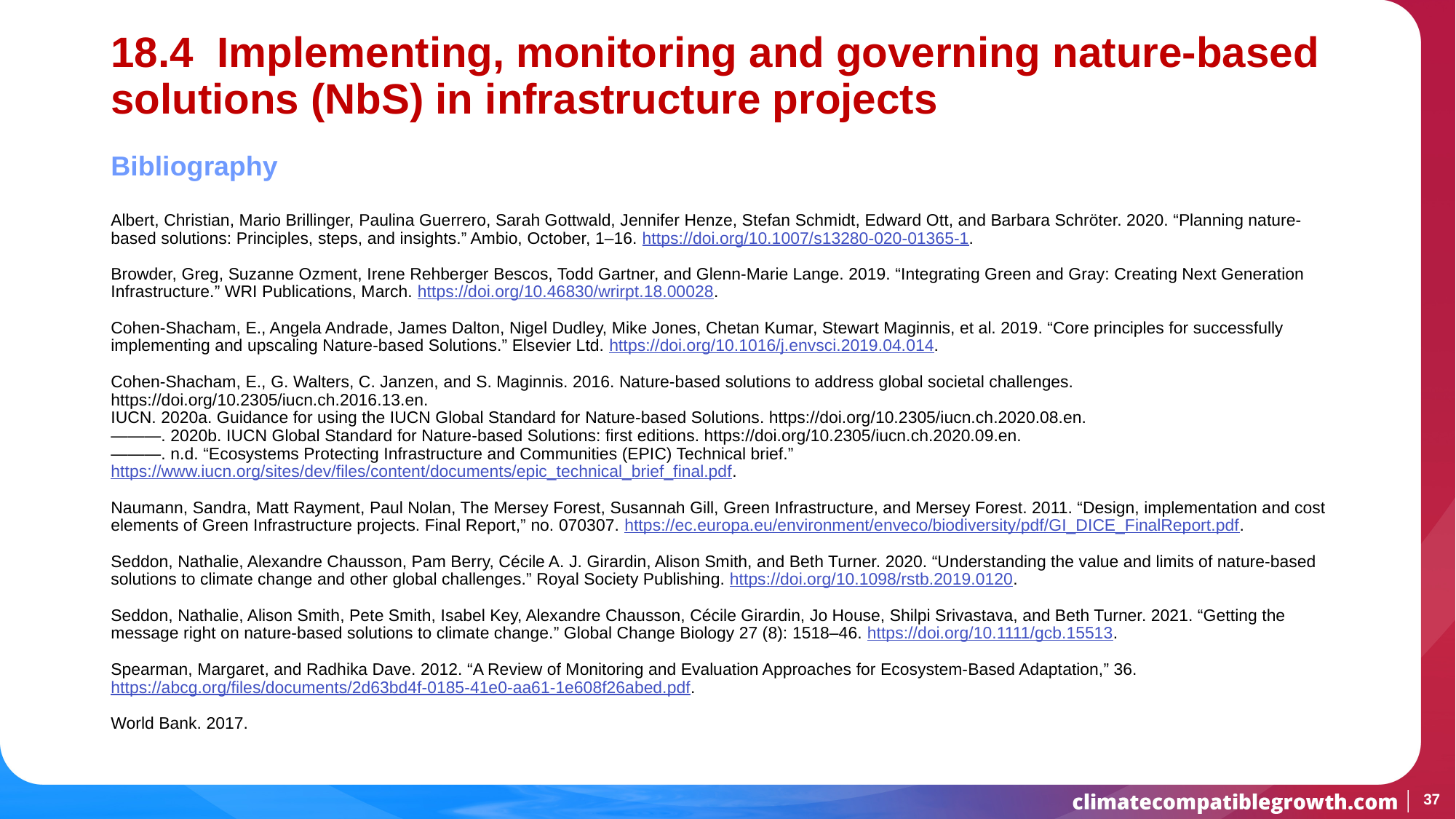

# 18.4  Implementing, monitoring and governing nature-based solutions (NbS) in infrastructure projects
Bibliography

Albert, Christian, Mario Brillinger, Paulina Guerrero, Sarah Gottwald, Jennifer Henze, Stefan Schmidt, Edward Ott, and Barbara Schröter. 2020. “Planning nature-based solutions: Principles, steps, and insights.” Ambio, October, 1–16. https://doi.org/10.1007/s13280-020-01365-1.

Browder, Greg, Suzanne Ozment, Irene Rehberger Bescos, Todd Gartner, and Glenn-Marie Lange. 2019. “Integrating Green and Gray: Creating Next Generation Infrastructure.” WRI Publications, March. https://doi.org/10.46830/wrirpt.18.00028.

Cohen-Shacham, E., Angela Andrade, James Dalton, Nigel Dudley, Mike Jones, Chetan Kumar, Stewart Maginnis, et al. 2019. “Core principles for successfully implementing and upscaling Nature-based Solutions.” Elsevier Ltd. https://doi.org/10.1016/j.envsci.2019.04.014.

Cohen-Shacham, E., G. Walters, C. Janzen, and S. Maginnis. 2016. Nature-based solutions to address global societal challenges. https://doi.org/10.2305/iucn.ch.2016.13.en.
IUCN. 2020a. Guidance for using the IUCN Global Standard for Nature-based Solutions. https://doi.org/10.2305/iucn.ch.2020.08.en.
———. 2020b. IUCN Global Standard for Nature-based Solutions: first editions. https://doi.org/10.2305/iucn.ch.2020.09.en.
———. n.d. “Ecosystems Protecting Infrastructure and Communities (EPIC) Technical brief.” https://www.iucn.org/sites/dev/files/content/documents/epic_technical_brief_final.pdf.

Naumann, Sandra, Matt Rayment, Paul Nolan, The Mersey Forest, Susannah Gill, Green Infrastructure, and Mersey Forest. 2011. “Design, implementation and cost elements of Green Infrastructure projects. Final Report,” no. 070307. https://ec.europa.eu/environment/enveco/biodiversity/pdf/GI_DICE_FinalReport.pdf.

Seddon, Nathalie, Alexandre Chausson, Pam Berry, Cécile A. J. Girardin, Alison Smith, and Beth Turner. 2020. “Understanding the value and limits of nature-based solutions to climate change and other global challenges.” Royal Society Publishing. https://doi.org/10.1098/rstb.2019.0120.

Seddon, Nathalie, Alison Smith, Pete Smith, Isabel Key, Alexandre Chausson, Cécile Girardin, Jo House, Shilpi Srivastava, and Beth Turner. 2021. “Getting the message right on nature-based solutions to climate change.” Global Change Biology 27 (8): 1518–46. https://doi.org/10.1111/gcb.15513.

Spearman, Margaret, and Radhika Dave. 2012. “A Review of Monitoring and Evaluation Approaches for Ecosystem-Based Adaptation,” 36. https://abcg.org/files/documents/2d63bd4f-0185-41e0-aa61-1e608f26abed.pdf.

World Bank. 2017.
37